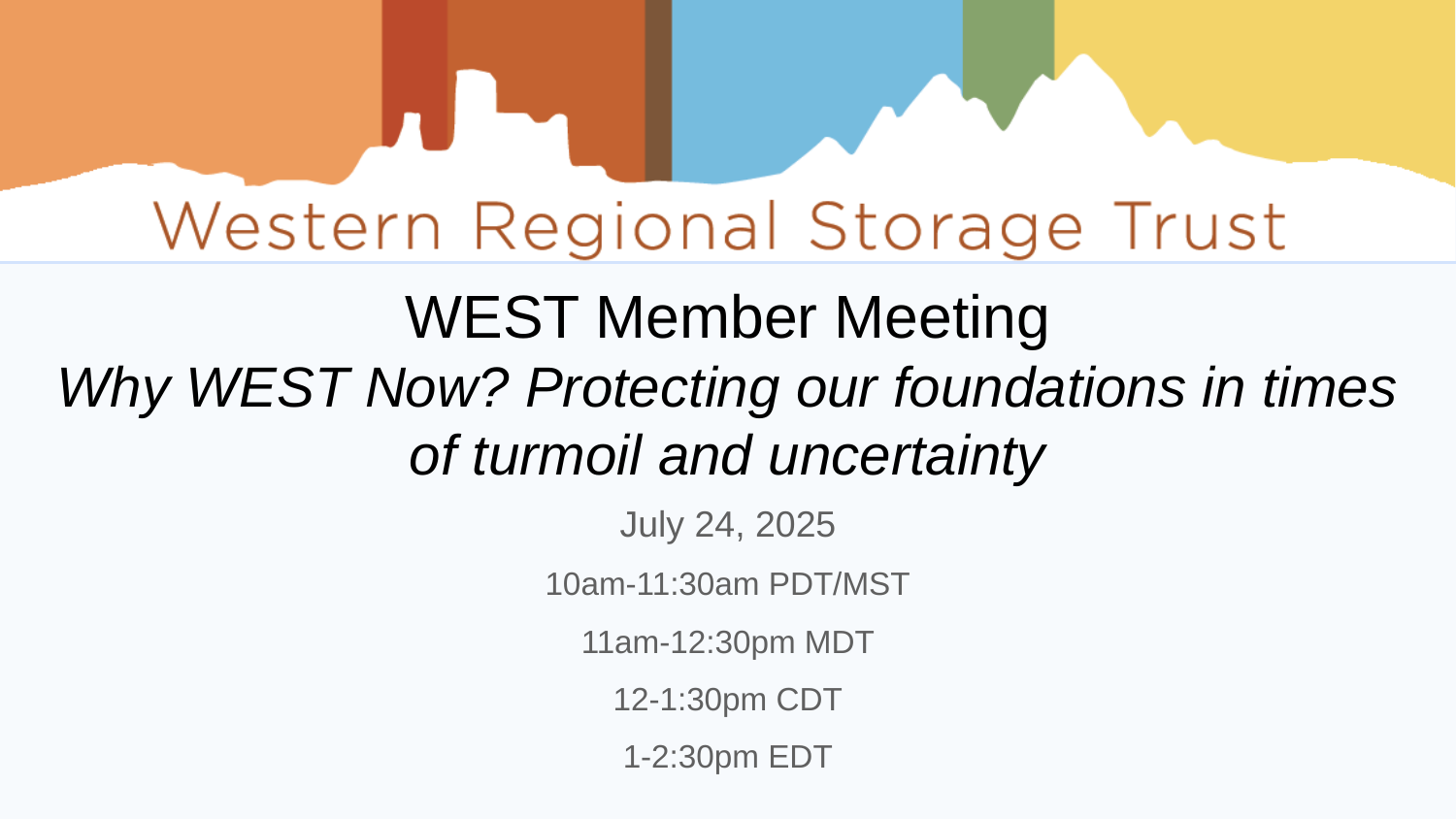

# WEST Member Meeting
Why WEST Now? Protecting our foundations in times of turmoil and uncertainty
July 24, 2025
10am-11:30am PDT/MST
11am-12:30pm MDT
12-1:30pm CDT
1-2:30pm EDT